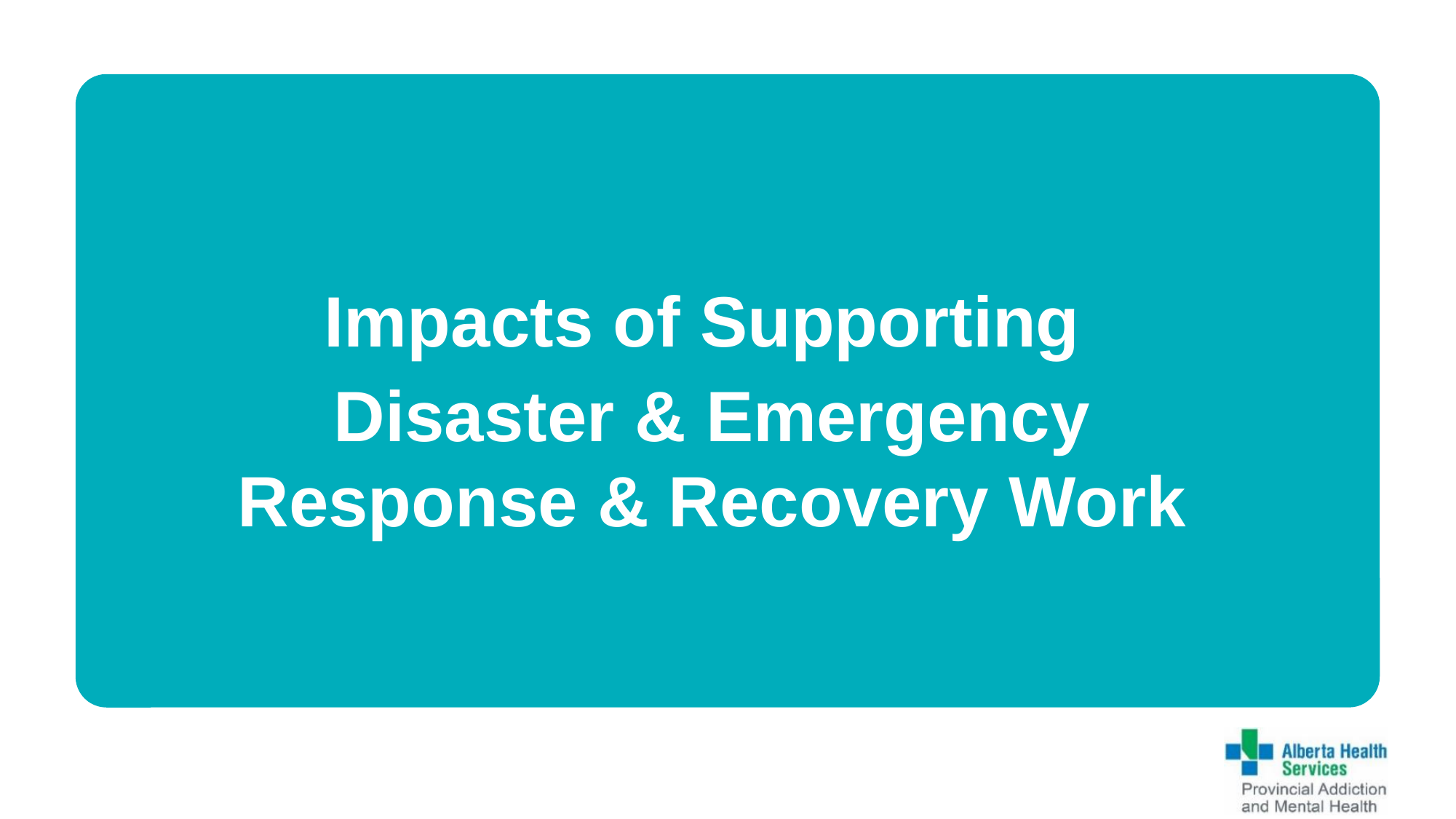

Impacts of Supporting
Disaster & Emergency
Response & Recovery Work